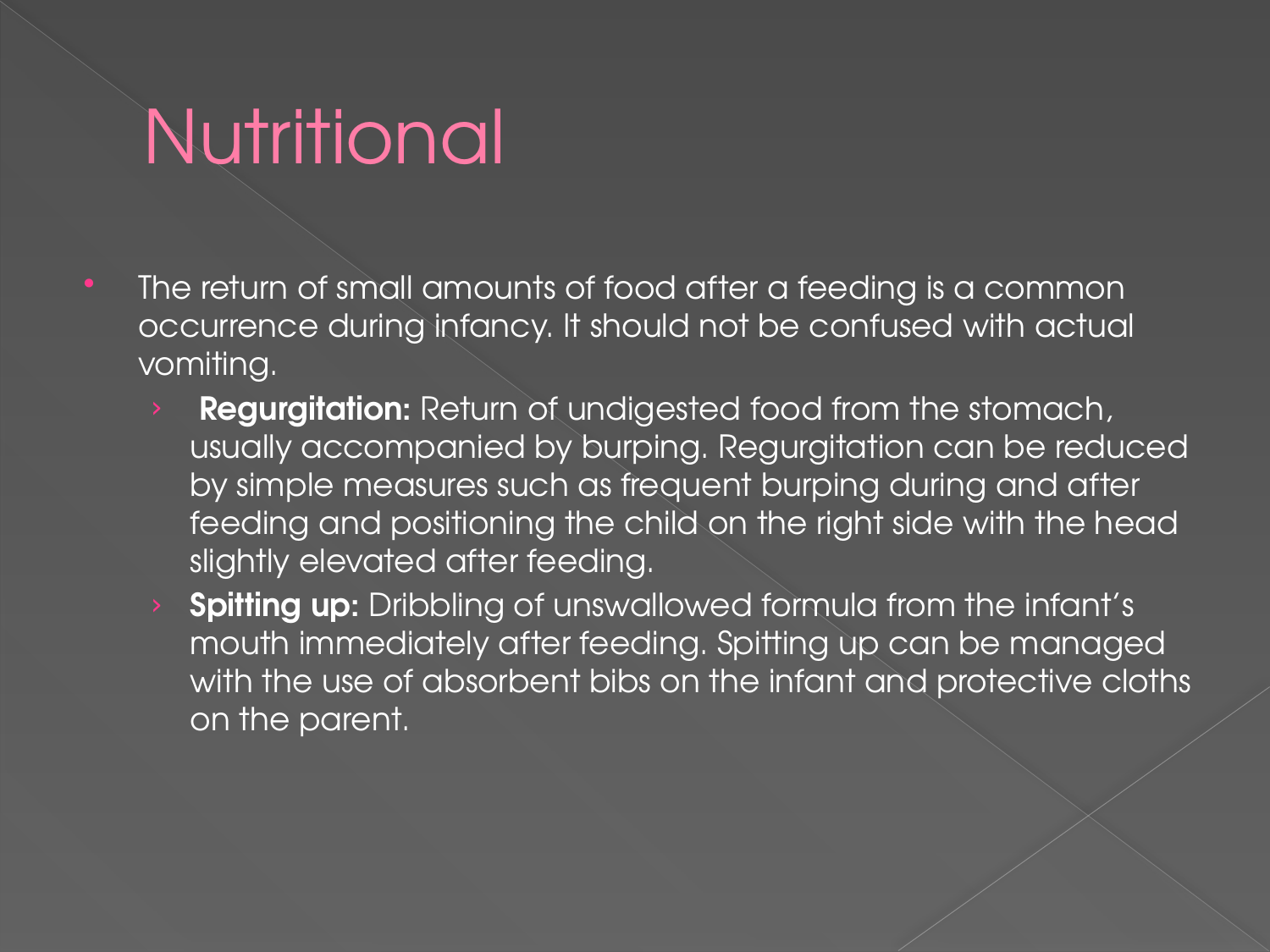

# Nutritional
The return of small amounts of food after a feeding is a common occurrence during infancy. It should not be confused with actual vomiting.
 Regurgitation: Return of undigested food from the stomach, usually accompanied by burping. Regurgitation can be reduced by simple measures such as frequent burping during and after feeding and positioning the child on the right side with the head slightly elevated after feeding.
Spitting up: Dribbling of unswallowed formula from the infant’s mouth immediately after feeding. Spitting up can be managed with the use of absorbent bibs on the infant and protective cloths on the parent.